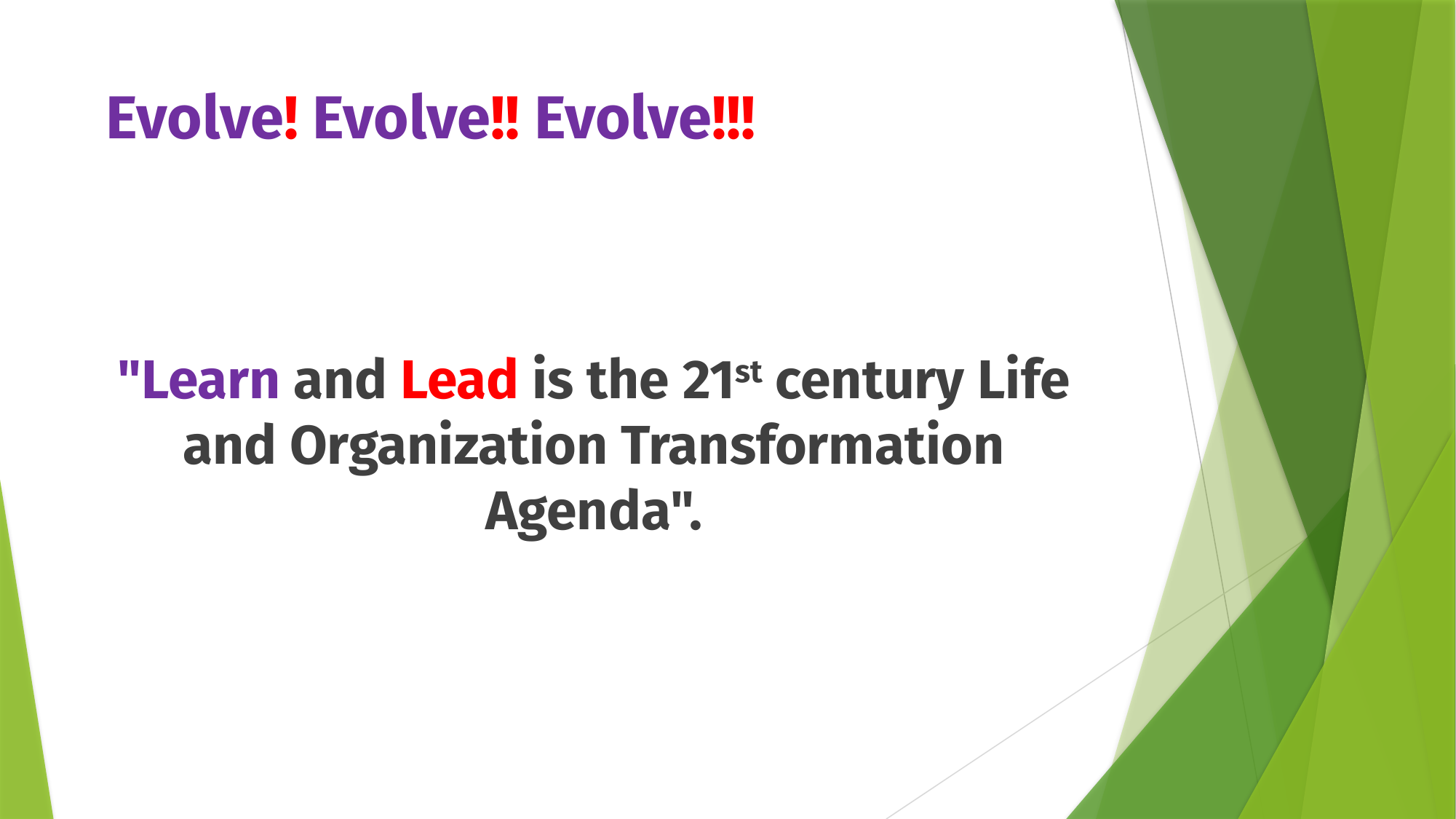

# Evolve! Evolve!! Evolve!!!

"Learn and Lead is the 21st century Life and Organization Transformation Agenda".